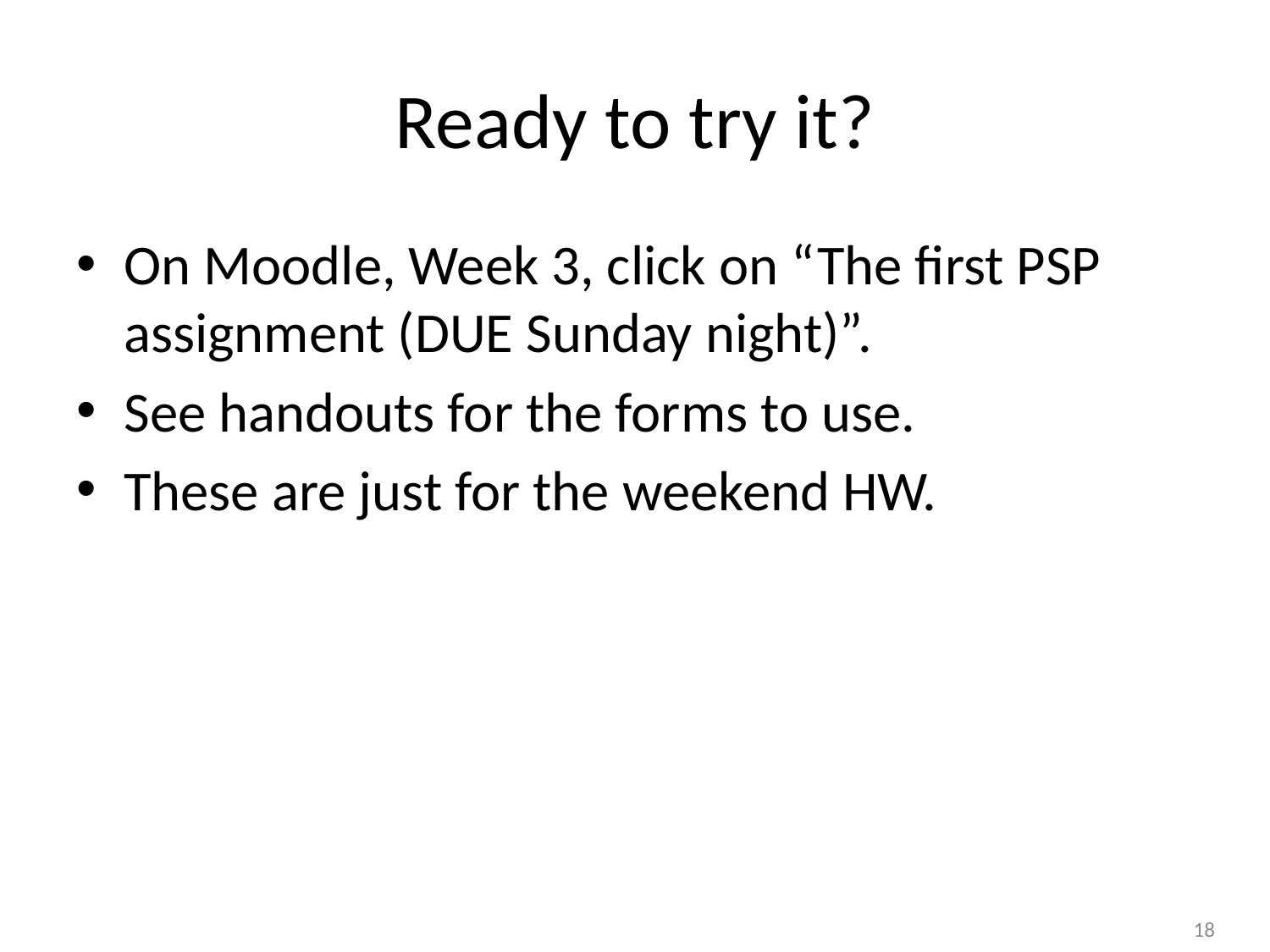

# Ready to try it?
On Moodle, Week 3, click on “The first PSP assignment (DUE Sunday night)”.
See handouts for the forms to use.
These are just for the weekend HW.